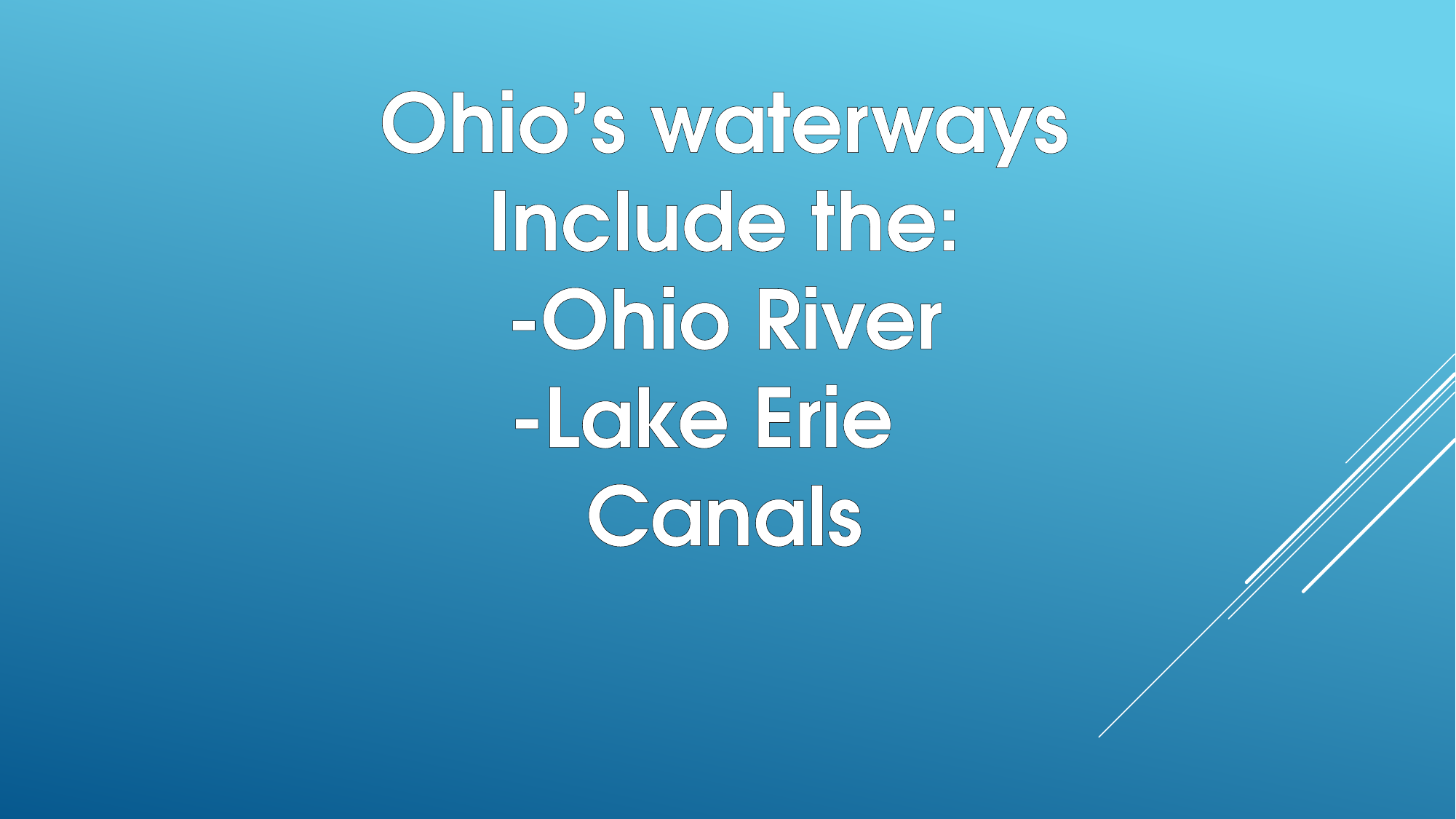

Ohio’s waterways
Include the:
-Ohio River
-Lake Erie
Canals